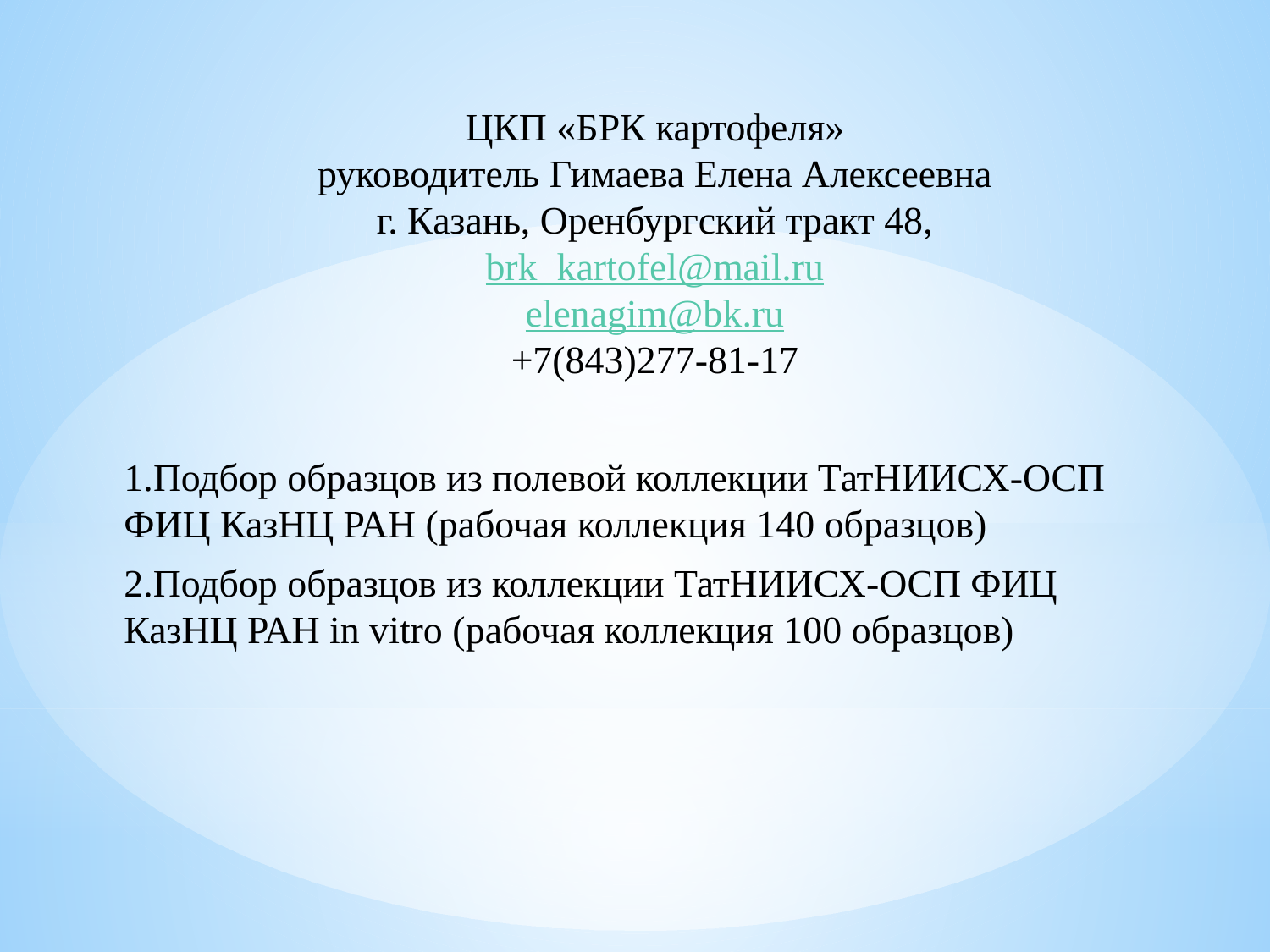

# ЦКП «БРК картофеля» руководитель Гимаева Елена Алексеевна г. Казань, Оренбургский тракт 48, brk_kartofel@mail.ru elenagim@bk.ru +7(843)277-81-17
1.Подбор образцов из полевой коллекции ТатНИИСХ-ОСП ФИЦ КазНЦ РАН (рабочая коллекция 140 образцов)
2.Подбор образцов из коллекции ТатНИИСХ-ОСП ФИЦ КазНЦ РАН in vitro (рабочая коллекция 100 образцов)